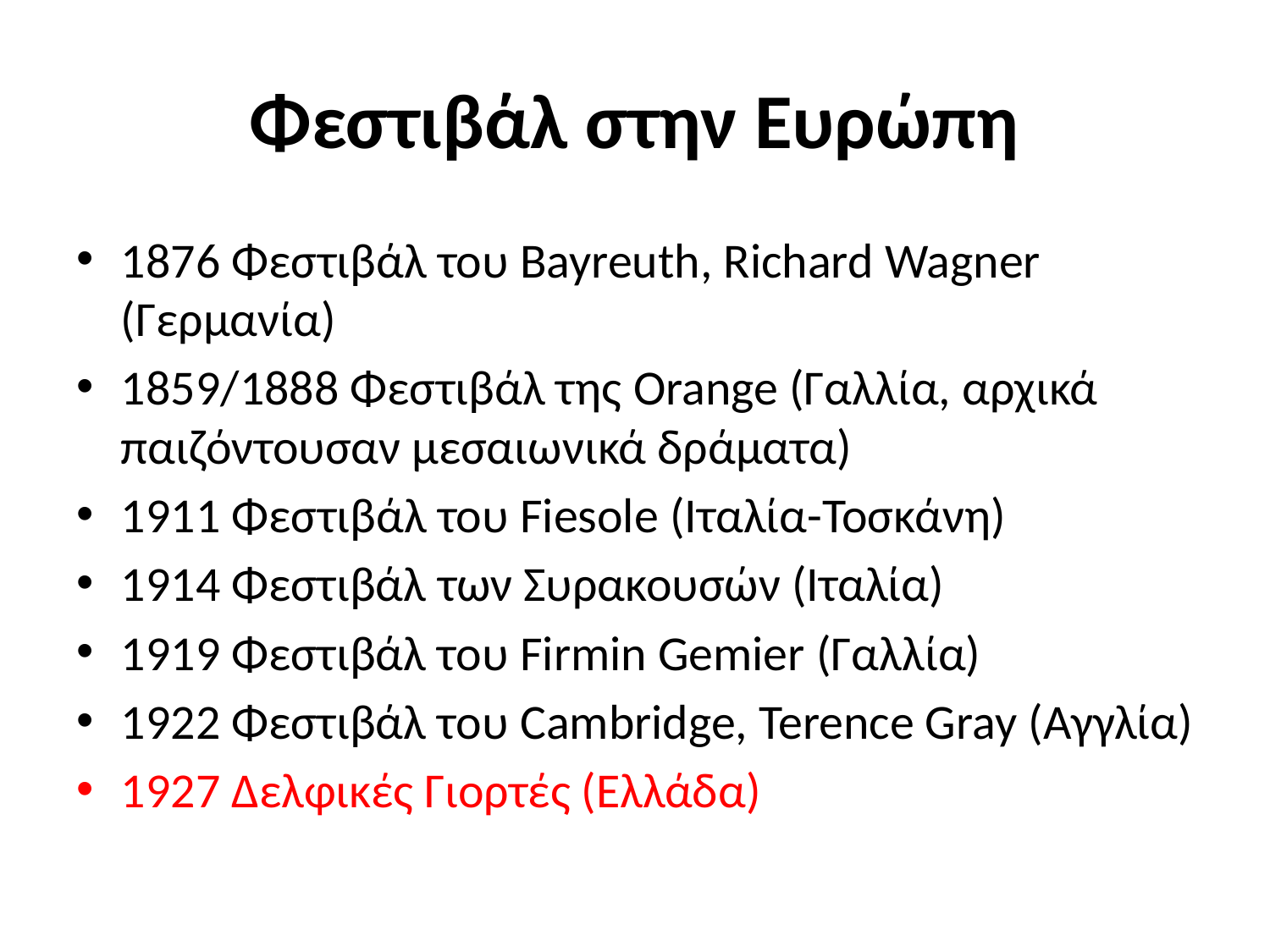

# Φεστιβάλ στην Ευρώπη
1876 Φεστιβάλ του Bayreuth, Richard Wagner (Γερμανία)
1859/1888 Φεστιβάλ της Orange (Γαλλία, αρχικά παιζόντουσαν μεσαιωνικά δράματα)
1911 Φεστιβάλ του Fiesole (Ιταλία-Τοσκάνη)
1914 Φεστιβάλ των Συρακουσών (Ιταλία)
1919 Φεστιβάλ του Firmin Gemier (Γαλλία)
1922 Φεστιβάλ του Cambridge, Terence Gray (Αγγλία)
1927 Δελφικές Γιορτές (Ελλάδα)